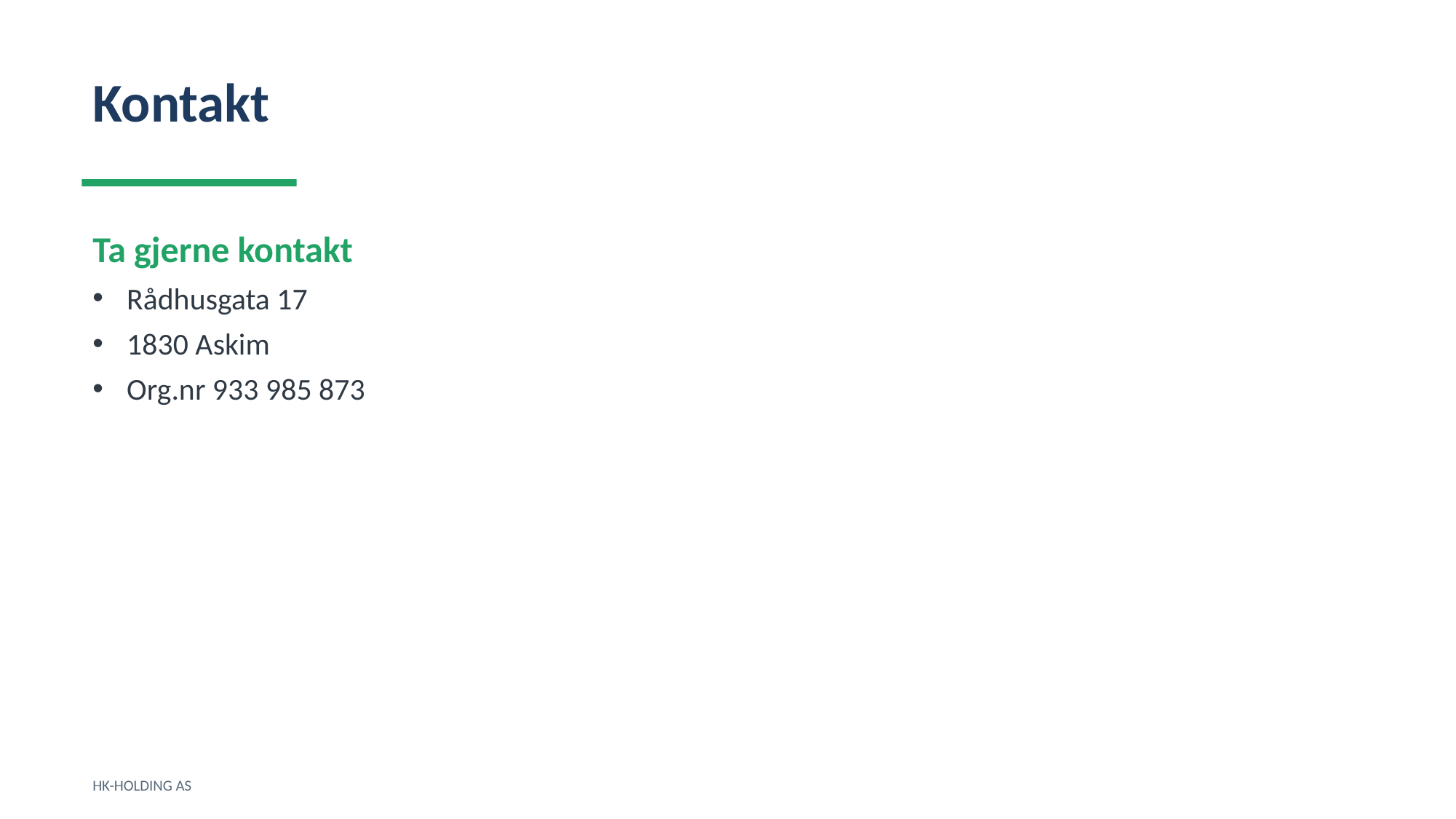

Kontakt

Ta gjerne kontakt
Rådhusgata 17
1830 Askim
Org.nr 933 985 873
HK-HOLDING AS